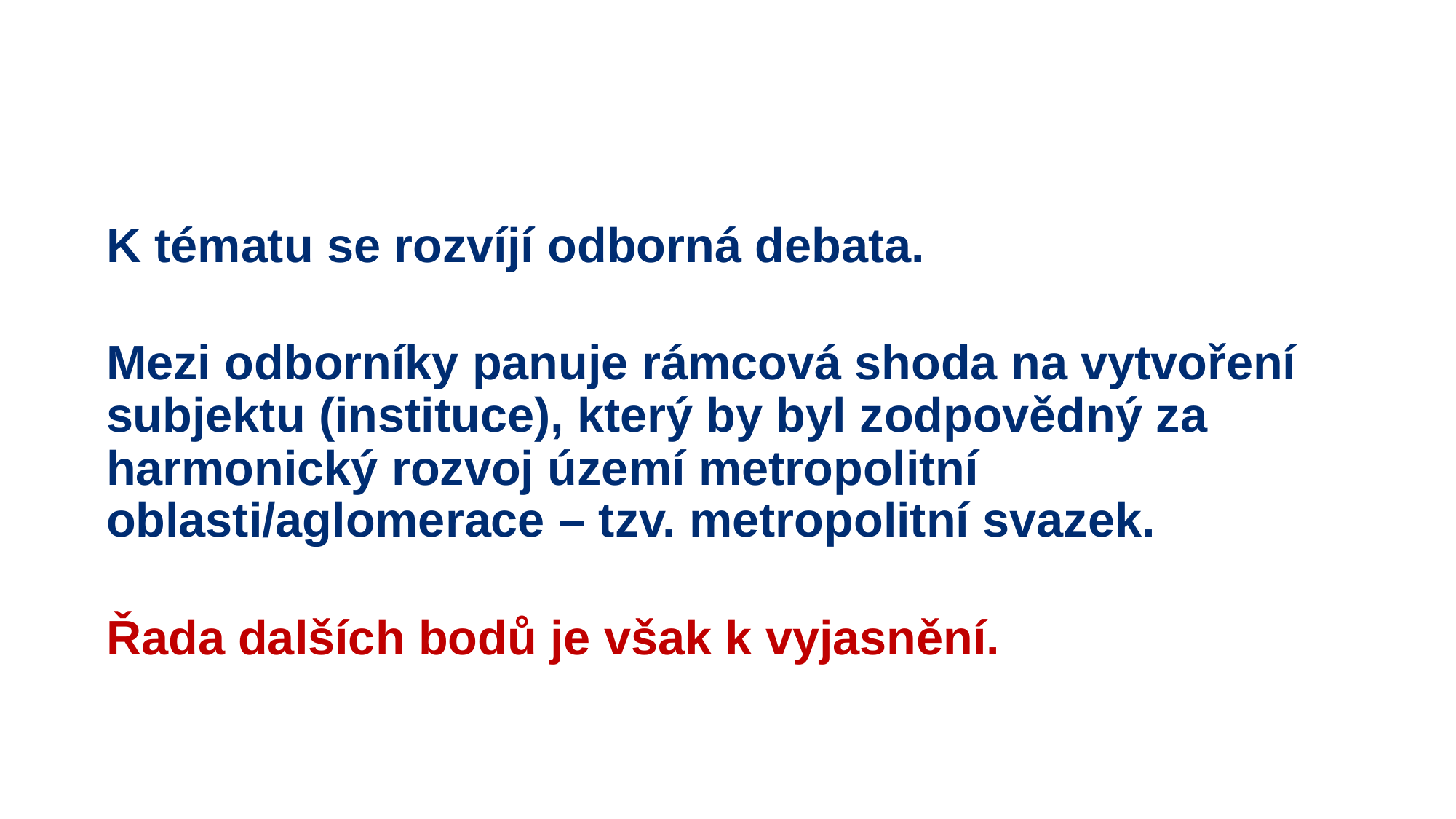

K tématu se rozvíjí odborná debata.

Mezi odborníky panuje rámcová shoda na vytvoření subjektu (instituce), který by byl zodpovědný za harmonický rozvoj území metropolitní oblasti/aglomerace – tzv. metropolitní svazek.

Řada dalších bodů je však k vyjasnění.